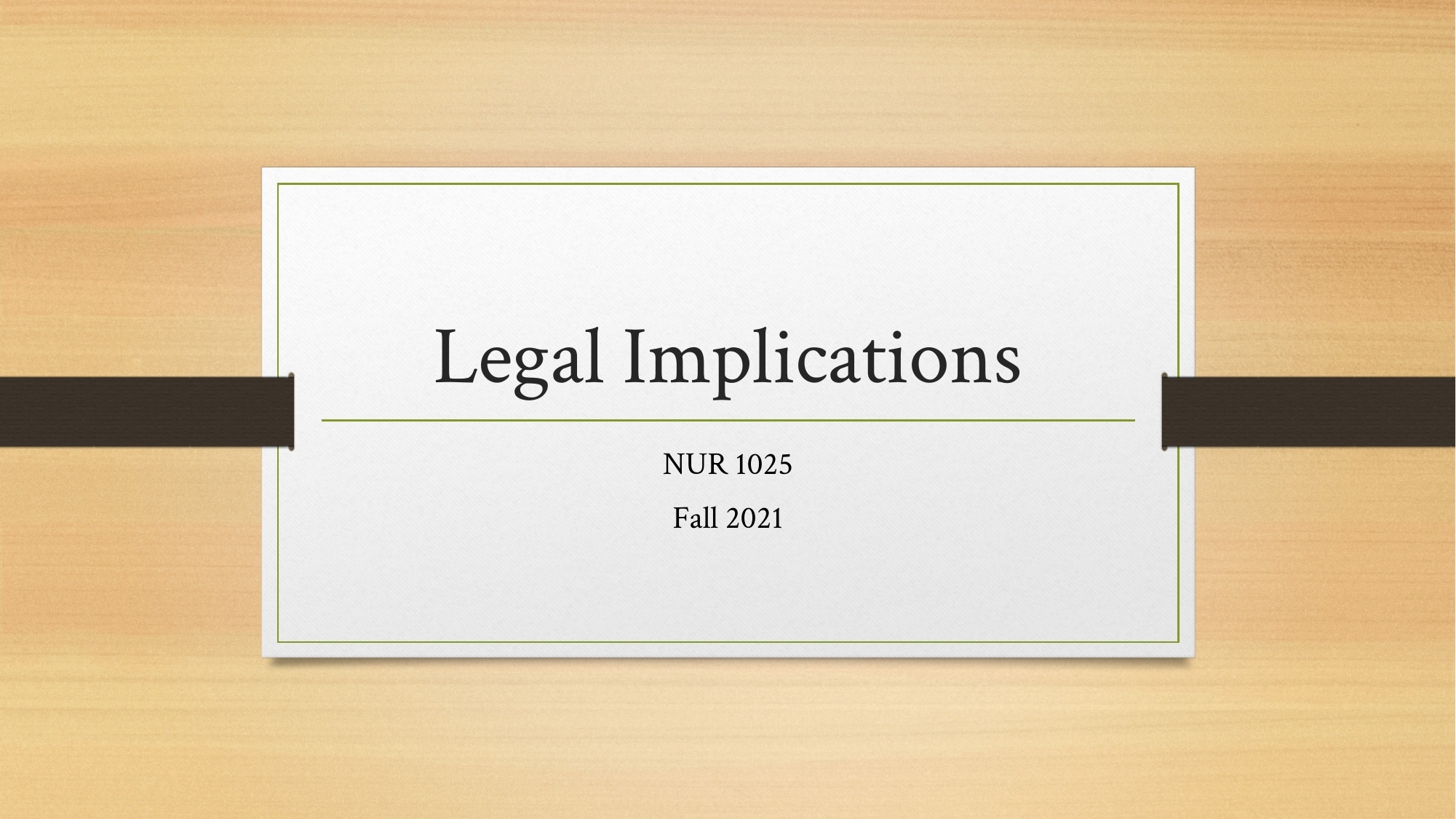

# Legal Implications
NUR 1025
Fall 2021